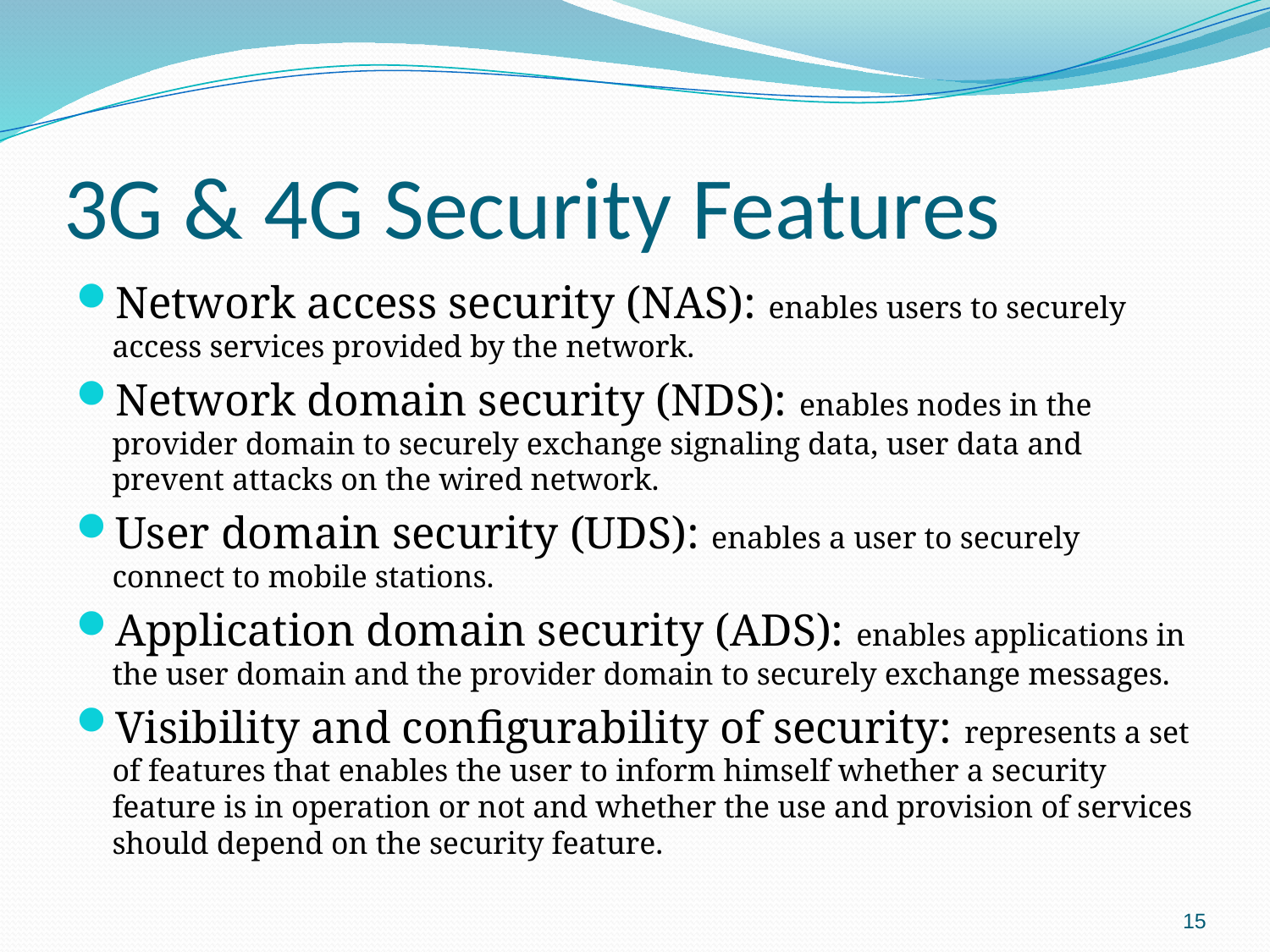

# 3G & 4G Security Features
Network access security (NAS): enables users to securely access services provided by the network.
Network domain security (NDS): enables nodes in the provider domain to securely exchange signaling data, user data and prevent attacks on the wired network.
User domain security (UDS): enables a user to securely connect to mobile stations.
Application domain security (ADS): enables applications in the user domain and the provider domain to securely exchange messages.
Visibility and configurability of security: represents a set of features that enables the user to inform himself whether a security feature is in operation or not and whether the use and provision of services should depend on the security feature.

15